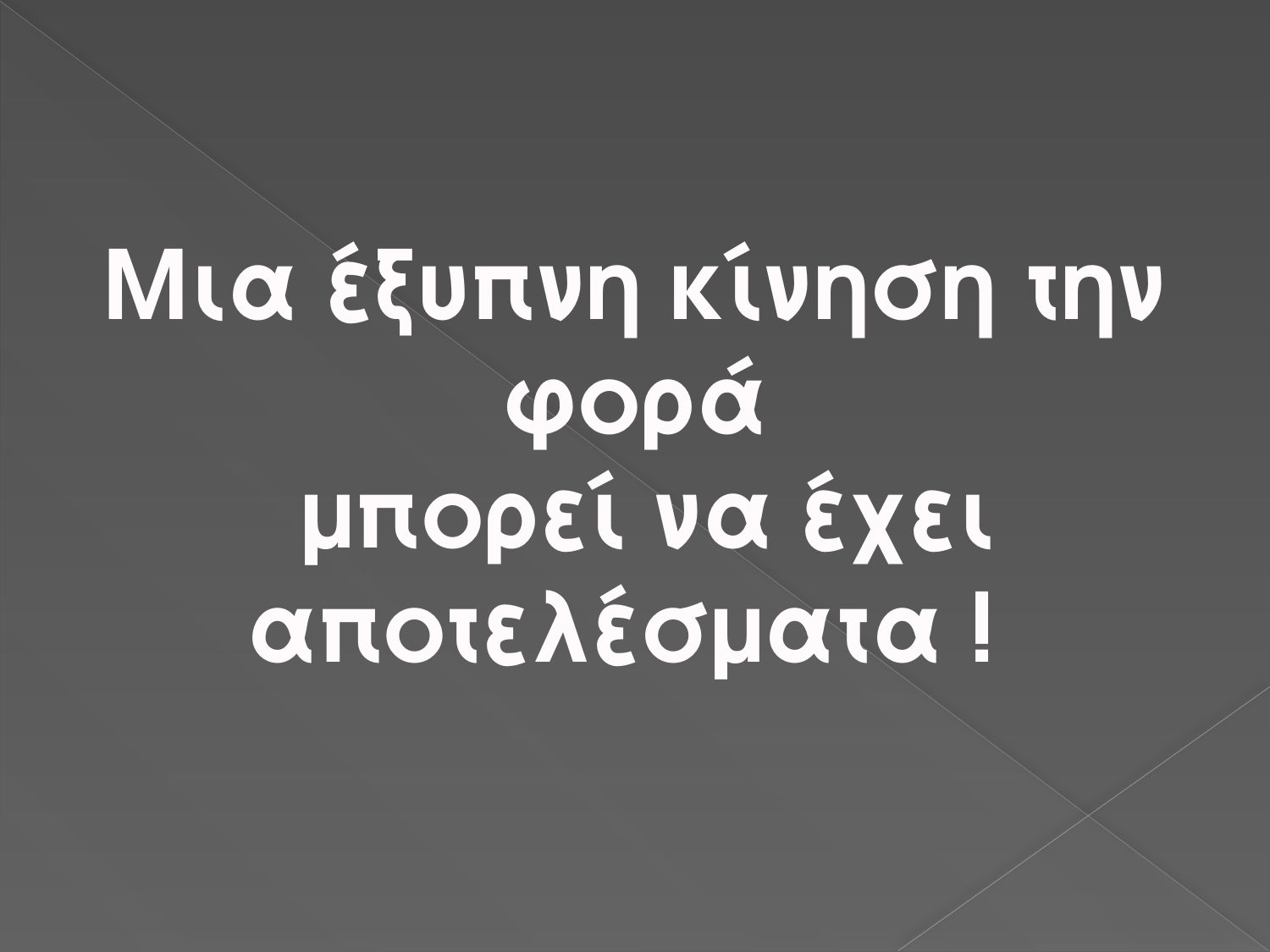

Μια έξυπνη κίνηση την φορά
 μπορεί να έχει αποτελέσματα !